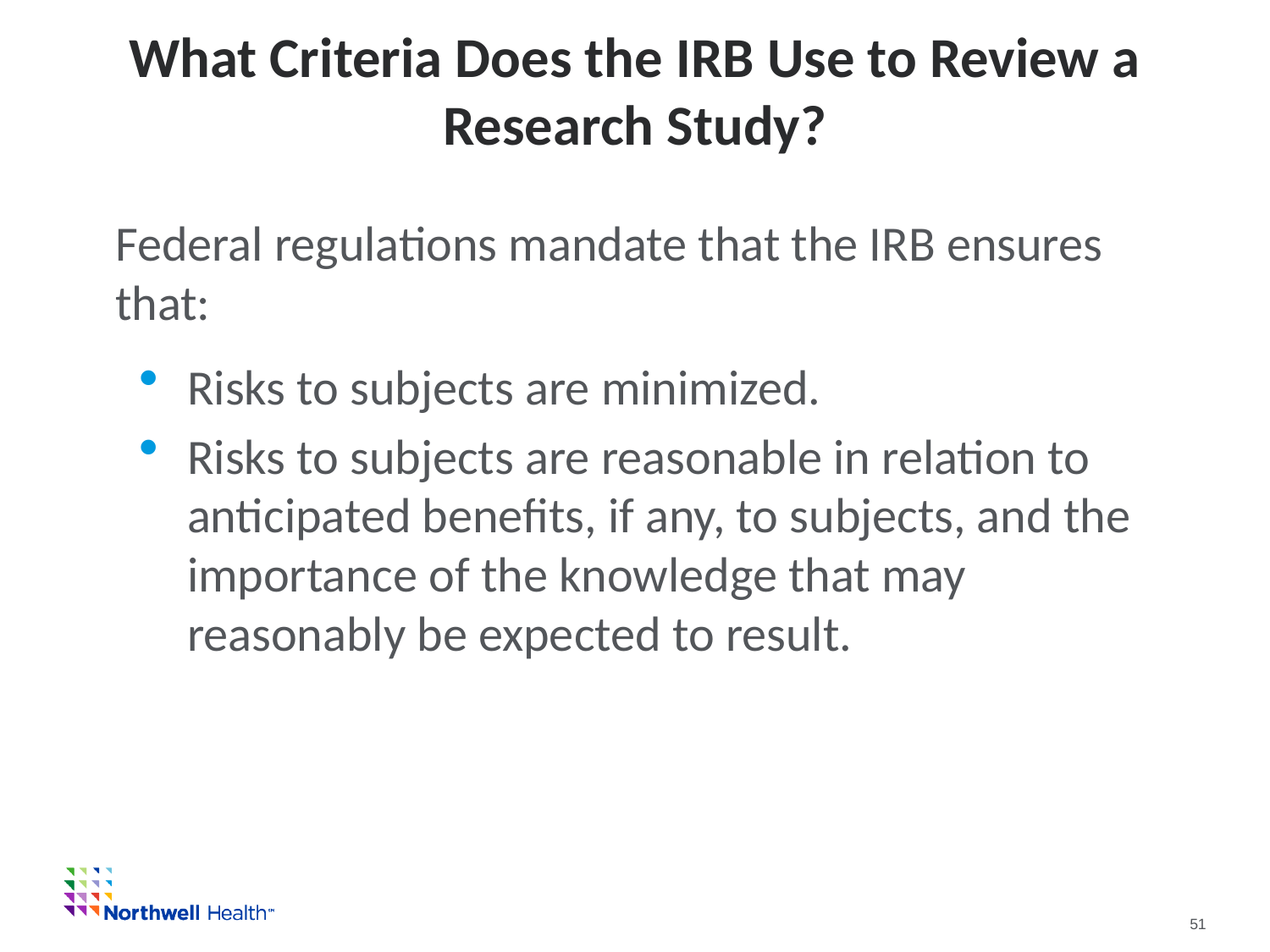

# What Criteria Does the IRB Use to Review a Research Study?
Federal regulations mandate that the IRB ensures that:
Risks to subjects are minimized.
Risks to subjects are reasonable in relation to anticipated benefits, if any, to subjects, and the importance of the knowledge that may reasonably be expected to result.
				51